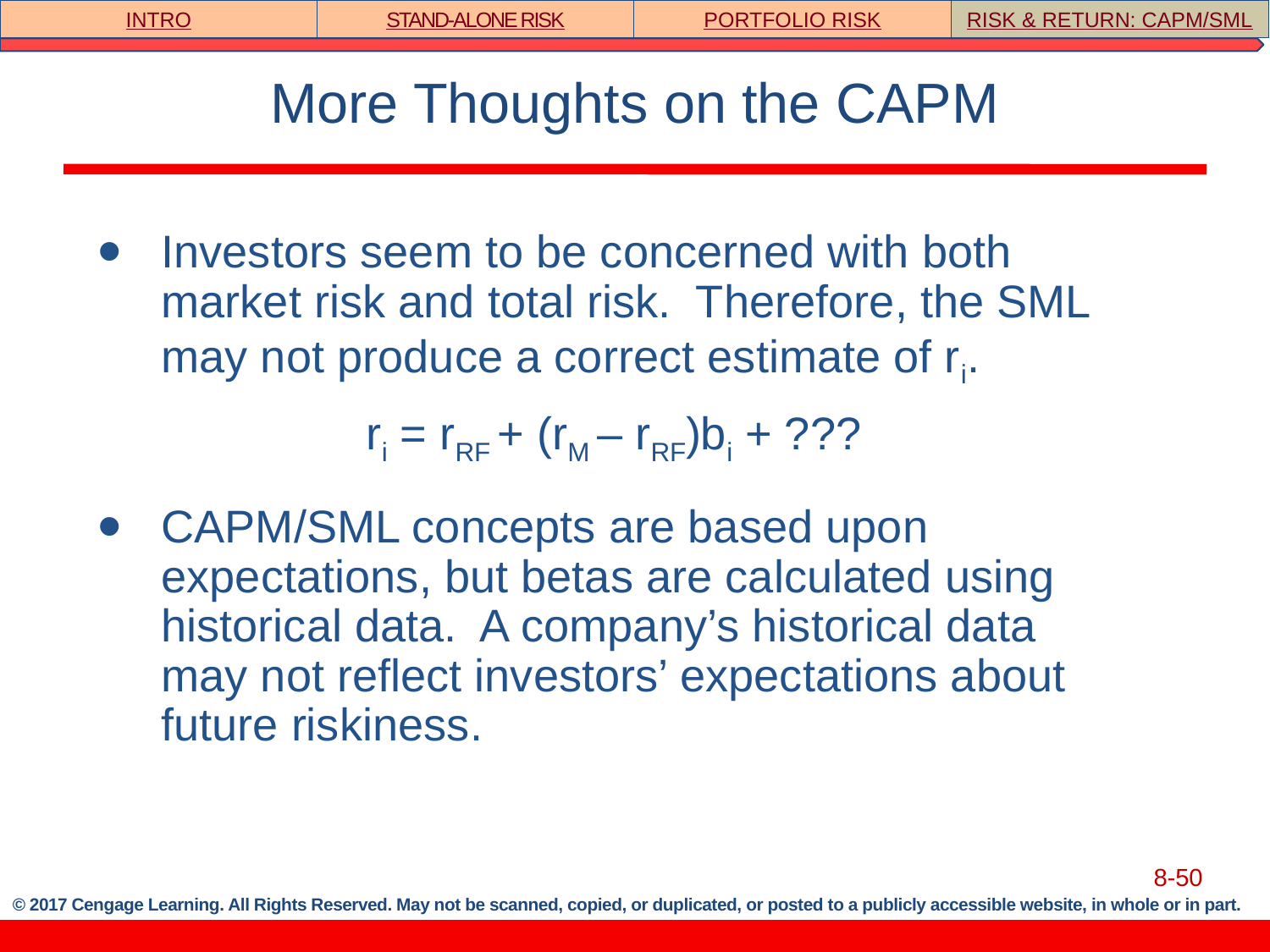

INTRO
STAND-ALONE RISK
PORTFOLIO RISK
RISK & RETURN: CAPM/SML

# More Thoughts on the CAPM
Investors seem to be concerned with both market risk and total risk.  Therefore, the SML may not produce a correct estimate of ri.
ri = rRF + (rM – rRF)bi + ???
CAPM/SML concepts are based upon expectations, but betas are calculated using historical data.  A company’s historical data may not reflect investors’ expectations about future riskiness.
8-50